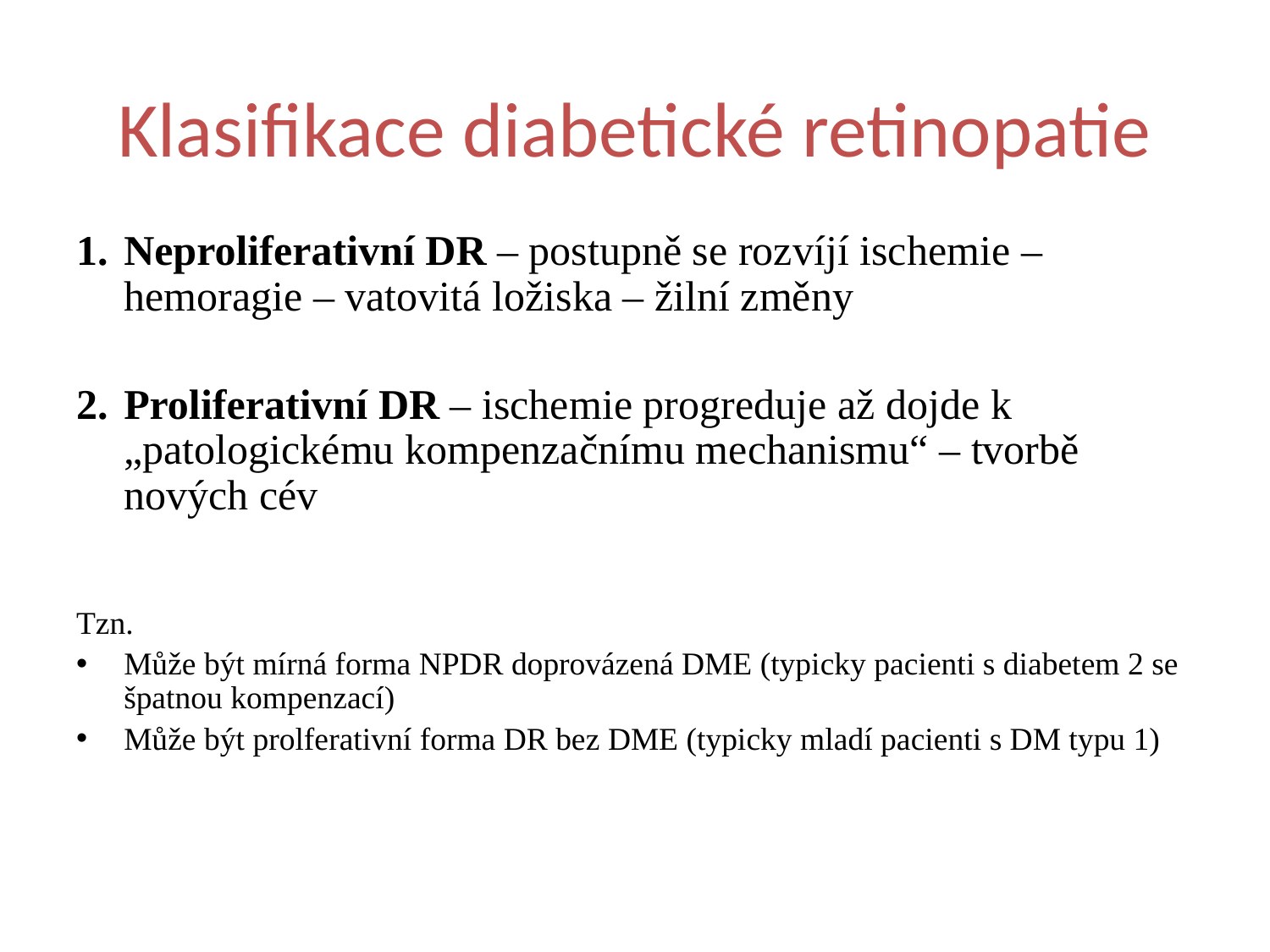

# Klasifikace diabetické retinopatie
Neproliferativní DR – postupně se rozvíjí ischemie – hemoragie – vatovitá ložiska – žilní změny

Proliferativní DR – ischemie progreduje až dojde k „patologickému kompenzačnímu mechanismu“ – tvorbě nových cév

Tzn.
Může být mírná forma NPDR doprovázená DME (typicky pacienti s diabetem 2 se špatnou kompenzací)
Může být prolferativní forma DR bez DME (typicky mladí pacienti s DM typu 1)